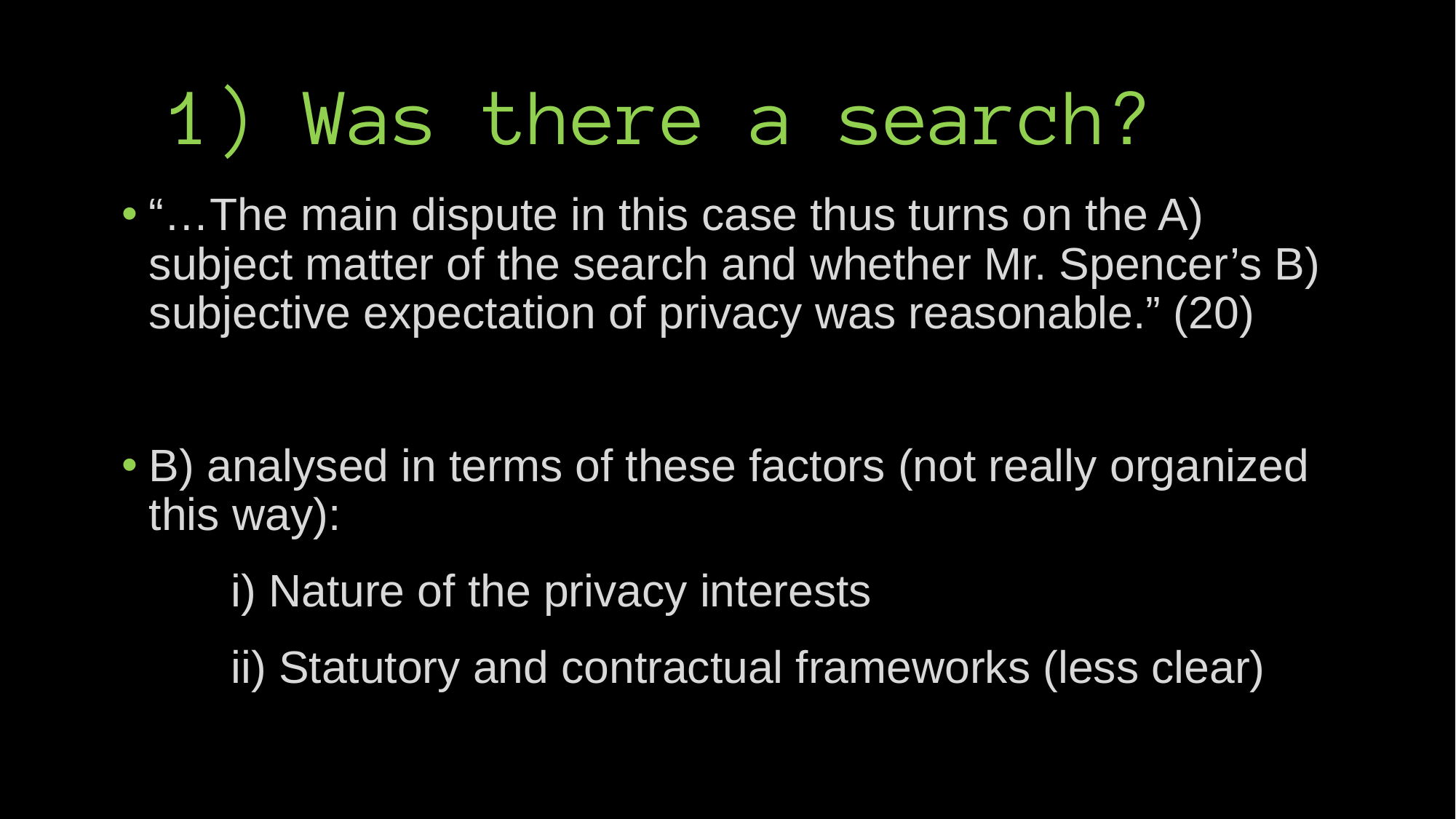

# 1) Was there a search?
“…The main dispute in this case thus turns on the A) subject matter of the search and whether Mr. Spencer’s B) subjective expectation of privacy was reasonable.” (20)

B) analysed in terms of these factors (not really organized this way):
	i) Nature of the privacy interests
	ii) Statutory and contractual frameworks (less clear)